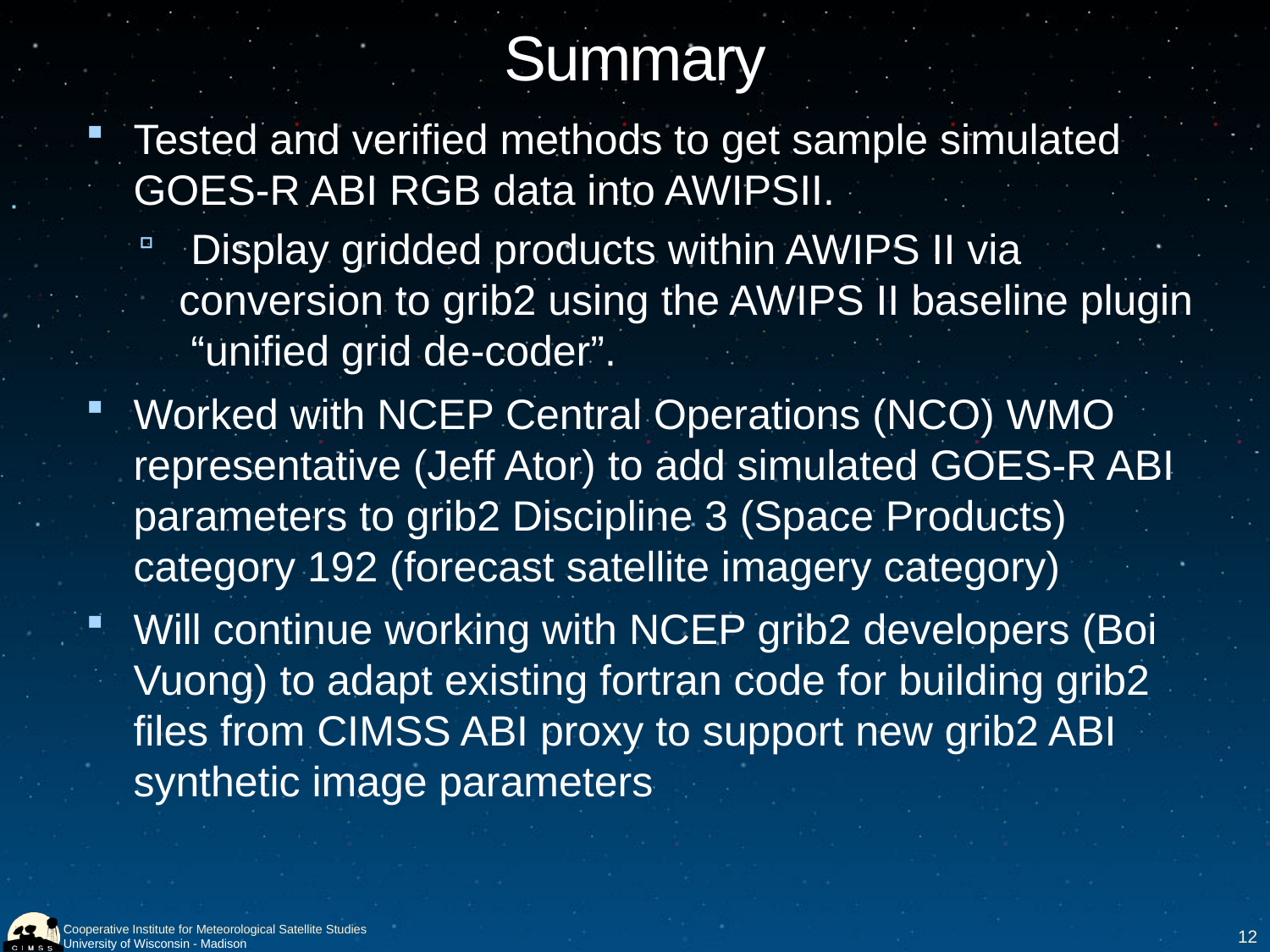

# Summary
Tested and verified methods to get sample simulated GOES-R ABI RGB data into AWIPSII.
 Display gridded products within AWIPS II via conversion to grib2 using the AWIPS II baseline plugin  “unified grid de-coder”.
Worked with NCEP Central Operations (NCO) WMO representative (Jeff Ator) to add simulated GOES-R ABI parameters to grib2 Discipline 3 (Space Products) category 192 (forecast satellite imagery category)
Will continue working with NCEP grib2 developers (Boi Vuong) to adapt existing fortran code for building grib2 files from CIMSS ABI proxy to support new grib2 ABI synthetic image parameters

12